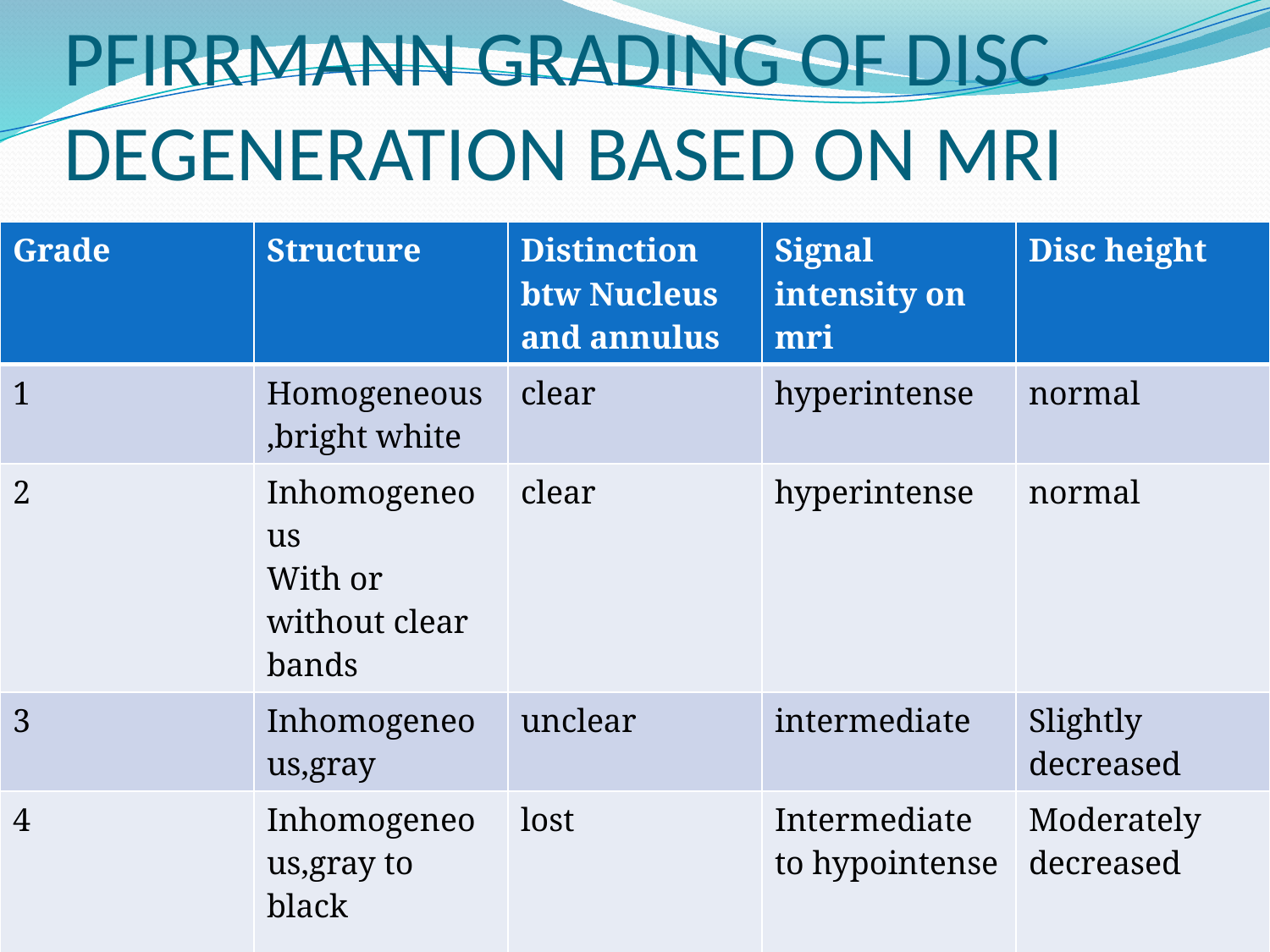

# PFIRRMANN GRADING OF DISC DEGENERATION BASED ON MRI
| Grade | Structure | Distinction btw Nucleus and annulus | Signal intensity on mri | Disc height |
| --- | --- | --- | --- | --- |
| 1 | Homogeneous ,bright white | clear | hyperintense | normal |
| 2 | Inhomogeneous With or without clear bands | clear | hyperintense | normal |
| 3 | Inhomogeneous,gray | unclear | intermediate | Slightly decreased |
| 4 | Inhomogeneous,gray to black | lost | Intermediate to hypointense | Moderately decreased |
| 5 | Inhomogeneous,black | lost | hypointense | Collapsed disc space |